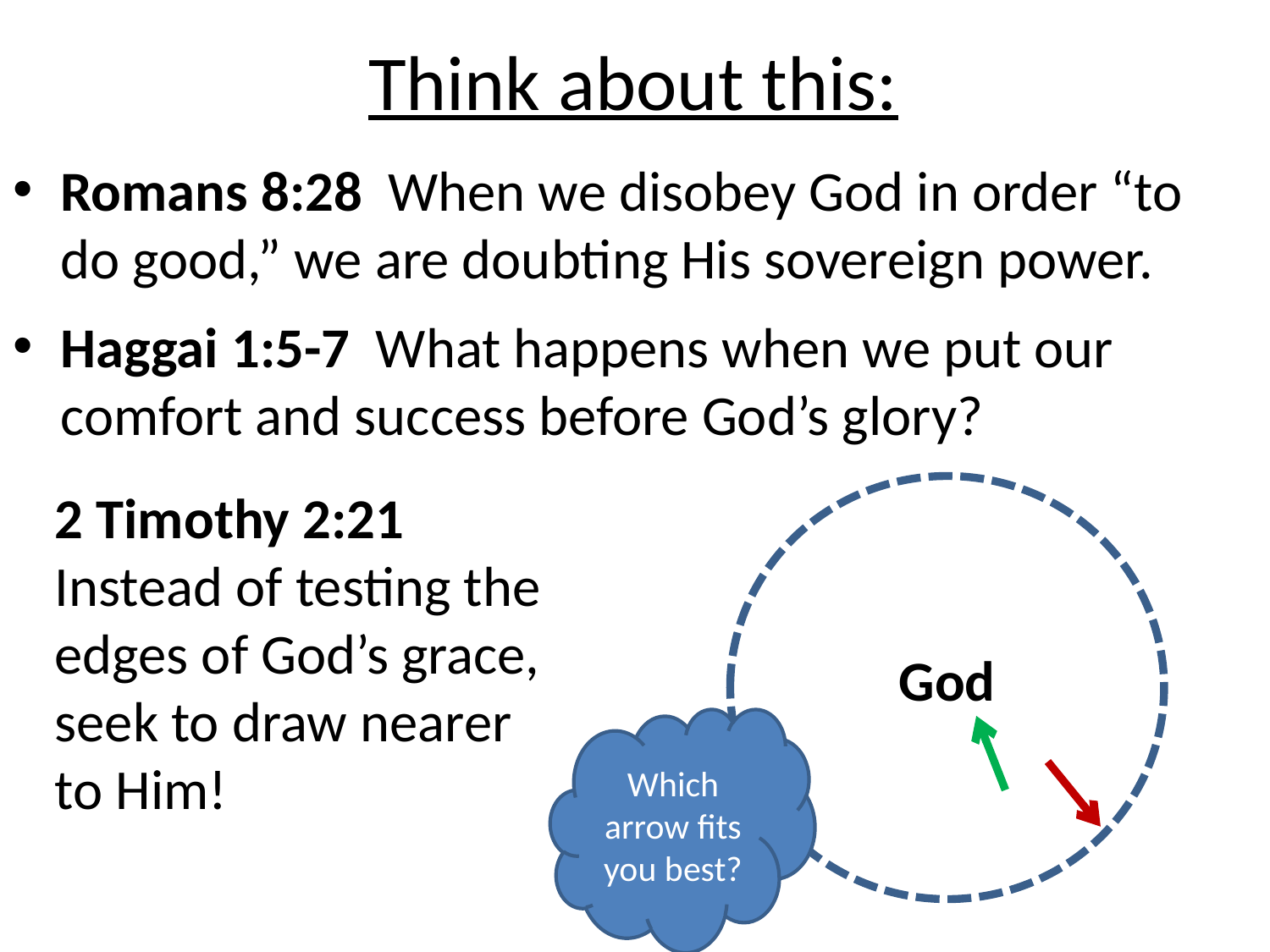

# Think about this:
Romans 8:28  When we disobey God in order “to do good,” we are doubting His sovereign power.
Haggai 1:5-7  What happens when we put our comfort and success before God’s glory?
2 Timothy 2:21  Instead of testing the edges of God’s grace, seek to draw nearer to Him!

God
Which arrow fits you best?